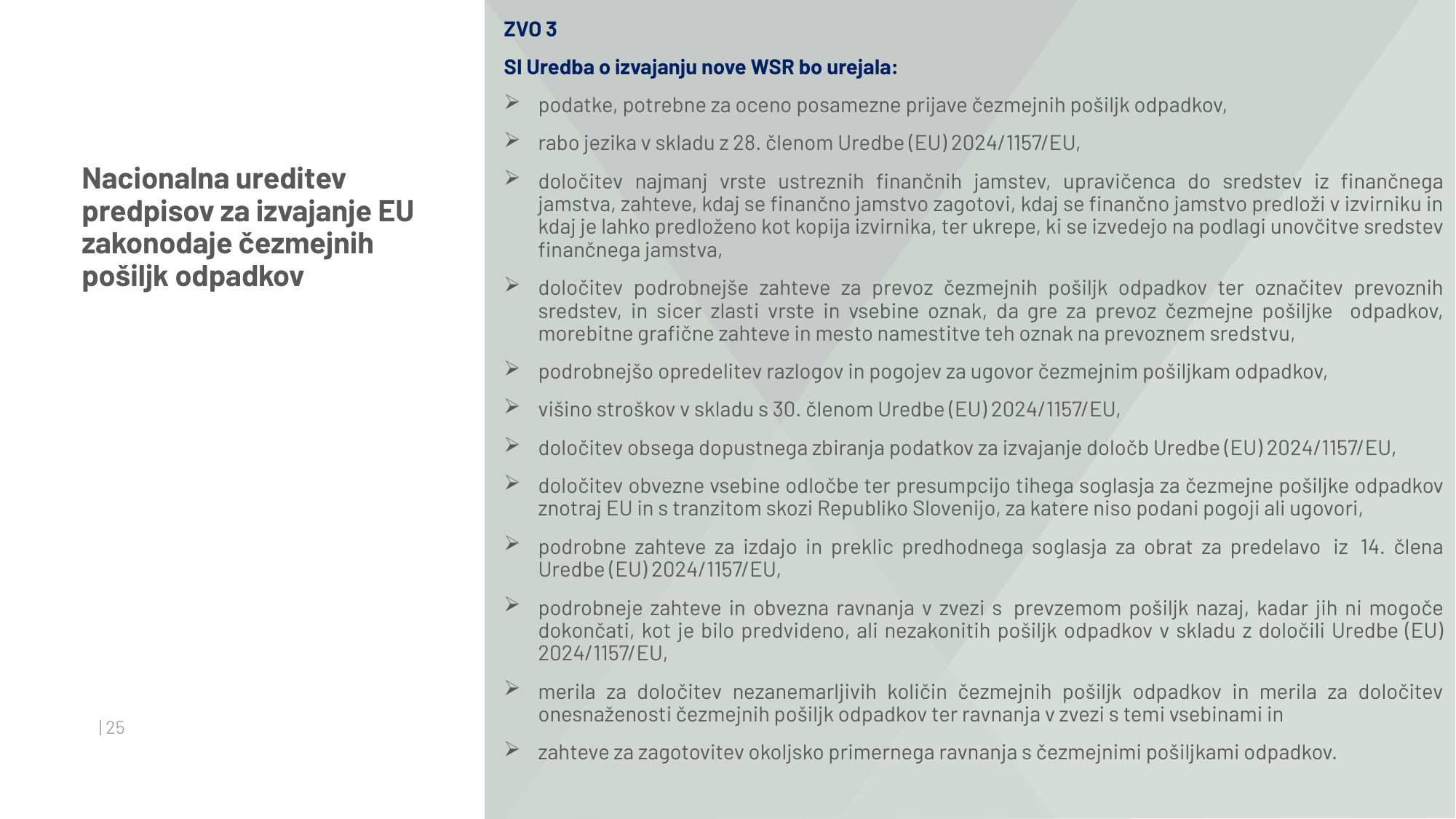

ZVO 3
SI Uredba o izvajanju nove WSR bo urejala:
podatke, potrebne za oceno posamezne prijave čezmejnih pošiljk odpadkov,
rabo jezika v skladu z 28. členom Uredbe (EU) 2024/1157/EU,
določitev najmanj vrste ustreznih finančnih jamstev, upravičenca do sredstev iz finančnega jamstva, zahteve, kdaj se finančno jamstvo zagotovi, kdaj se finančno jamstvo predloži v izvirniku in kdaj je lahko predloženo kot kopija izvirnika, ter ukrepe, ki se izvedejo na podlagi unovčitve sredstev finančnega jamstva,
določitev podrobnejše zahteve za prevoz čezmejnih pošiljk odpadkov ter označitev prevoznih sredstev, in sicer zlasti vrste in vsebine oznak, da gre za prevoz čezmejne pošiljke  odpadkov, morebitne grafične zahteve in mesto namestitve teh oznak na prevoznem sredstvu,
podrobnejšo opredelitev razlogov in pogojev za ugovor čezmejnim pošiljkam odpadkov,
višino stroškov v skladu s 30. členom Uredbe (EU) 2024/1157/EU,
določitev obsega dopustnega zbiranja podatkov za izvajanje določb Uredbe (EU) 2024/1157/EU,
določitev obvezne vsebine odločbe ter presumpcijo tihega soglasja za čezmejne pošiljke odpadkov znotraj EU in s tranzitom skozi Republiko Slovenijo, za katere niso podani pogoji ali ugovori,
podrobne zahteve za izdajo in preklic predhodnega soglasja za obrat za predelavo  iz  14. člena Uredbe (EU) 2024/1157/EU,
podrobneje zahteve in obvezna ravnanja v zvezi s  prevzemom pošiljk nazaj, kadar jih ni mogoče dokončati, kot je bilo predvideno, ali nezakonitih pošiljk odpadkov v skladu z določili Uredbe (EU) 2024/1157/EU,
merila za določitev nezanemarljivih količin čezmejnih pošiljk odpadkov in merila za določitev onesnaženosti čezmejnih pošiljk odpadkov ter ravnanja v zvezi s temi vsebinami in
zahteve za zagotovitev okoljsko primernega ravnanja s čezmejnimi pošiljkami odpadkov.

# Nacionalna ureditev predpisov za izvajanje EU zakonodaje čezmejnih pošiljk odpadkov
| 25